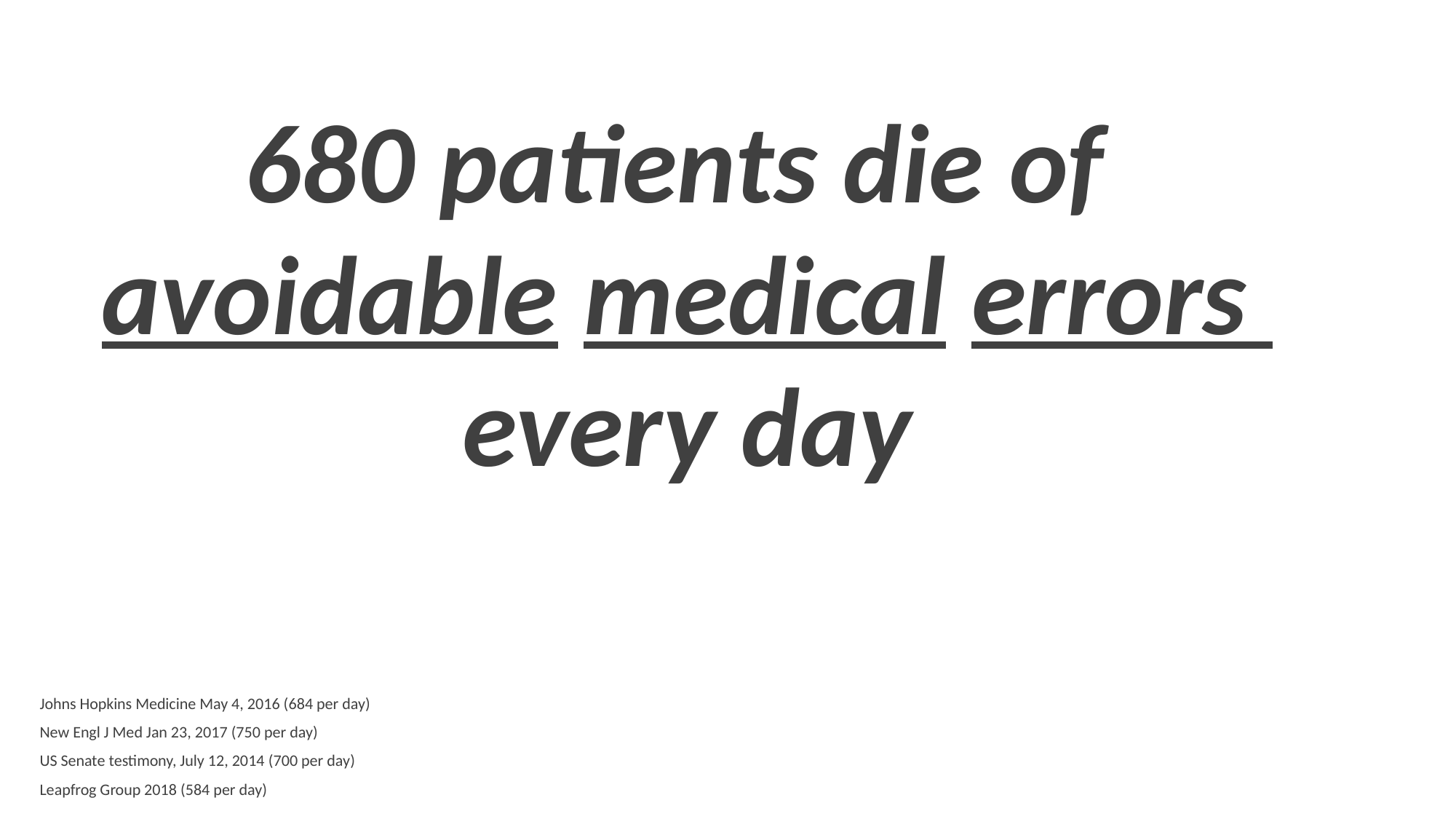

680 patients die of
avoidable medical errors
every day

Johns Hopkins Medicine May 4, 2016 (684 per day)
New Engl J Med Jan 23, 2017 (750 per day)
US Senate testimony, July 12, 2014 (700 per day)
Leapfrog Group 2018 (584 per day)